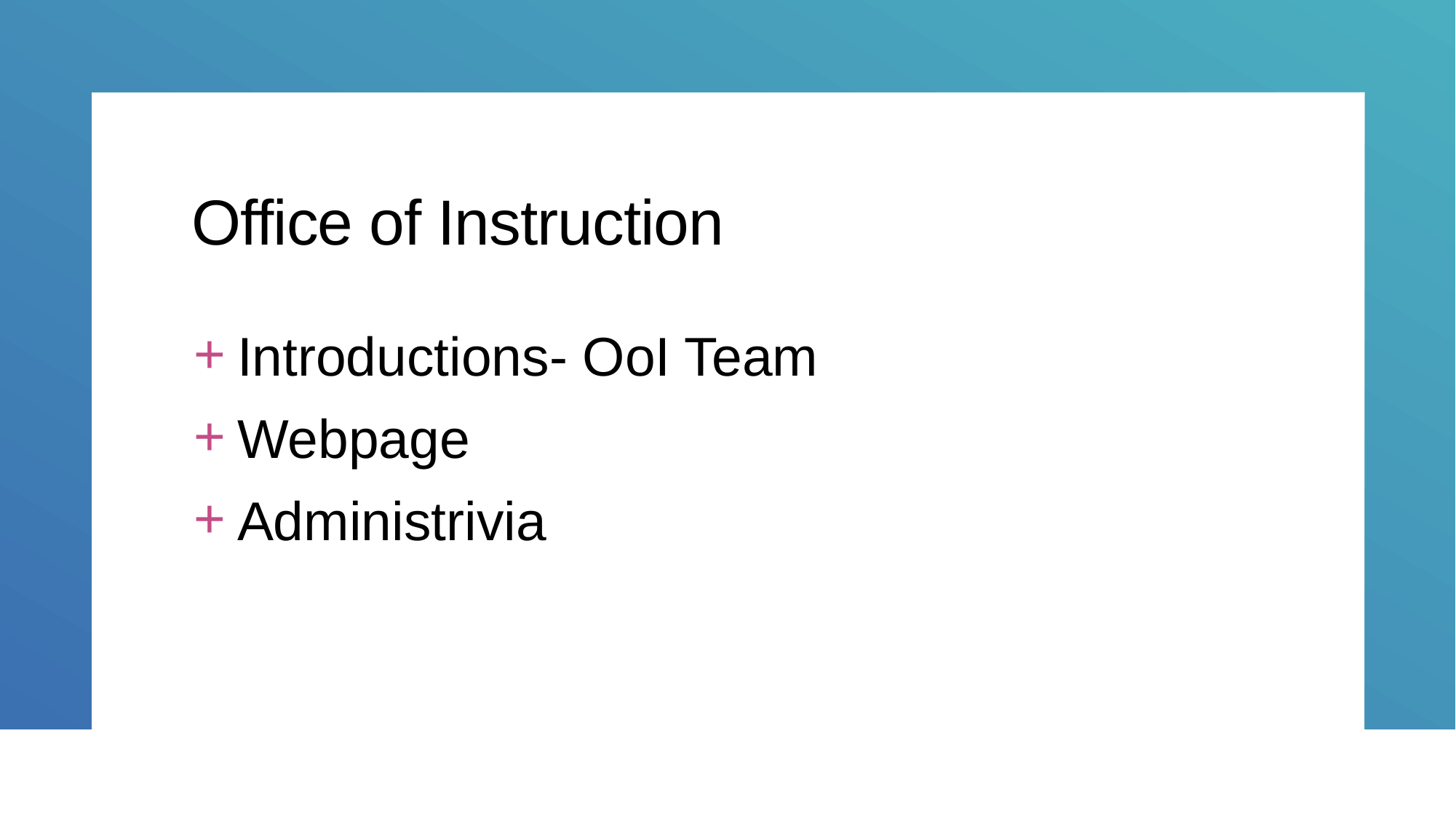

# Office of Instruction
Introductions- OoI Team
Webpage
Administrivia